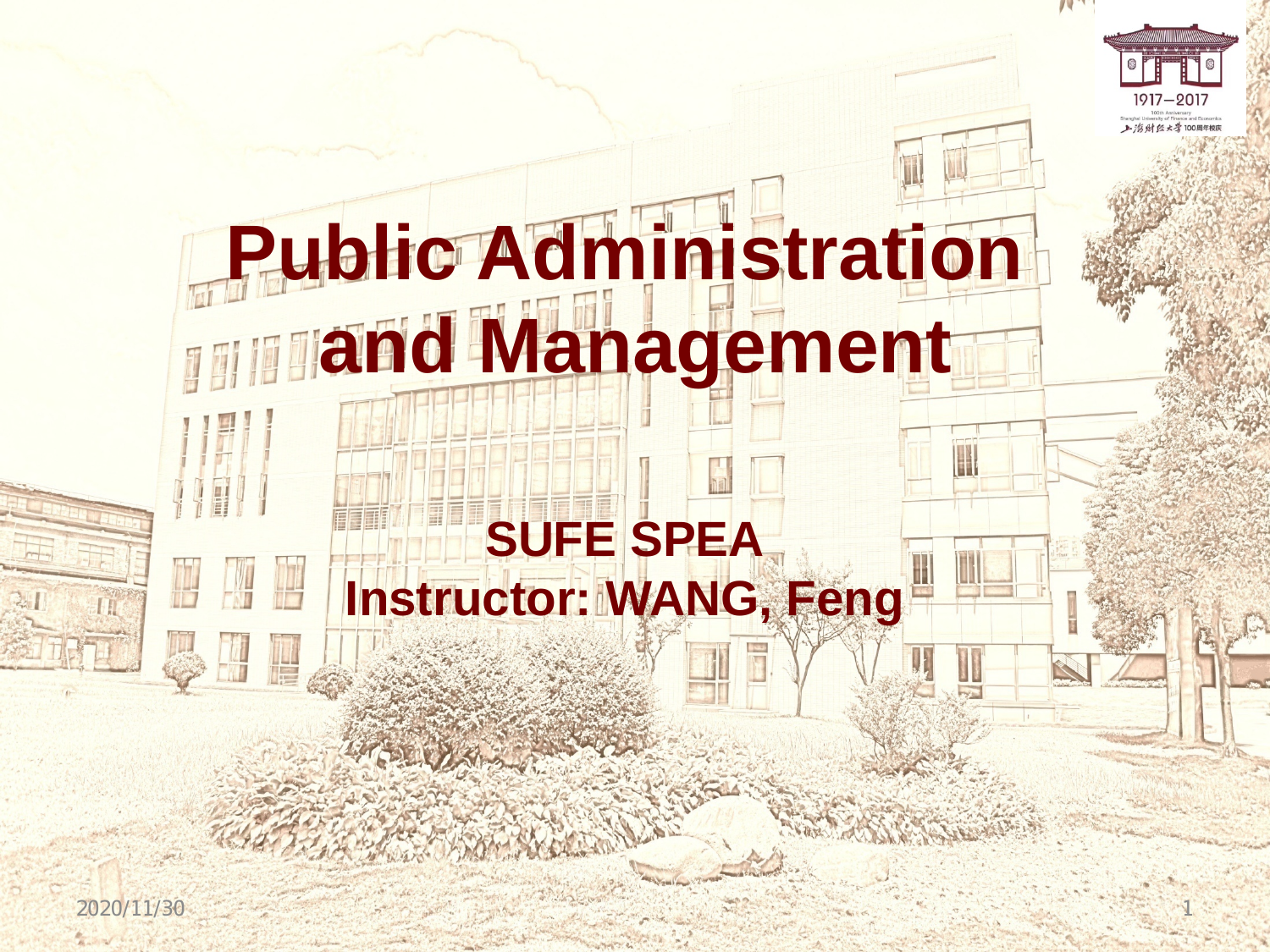

Public Administration
 and Management

SUFE SPEA
Instructor: WANG, Feng
2020/11/30
1